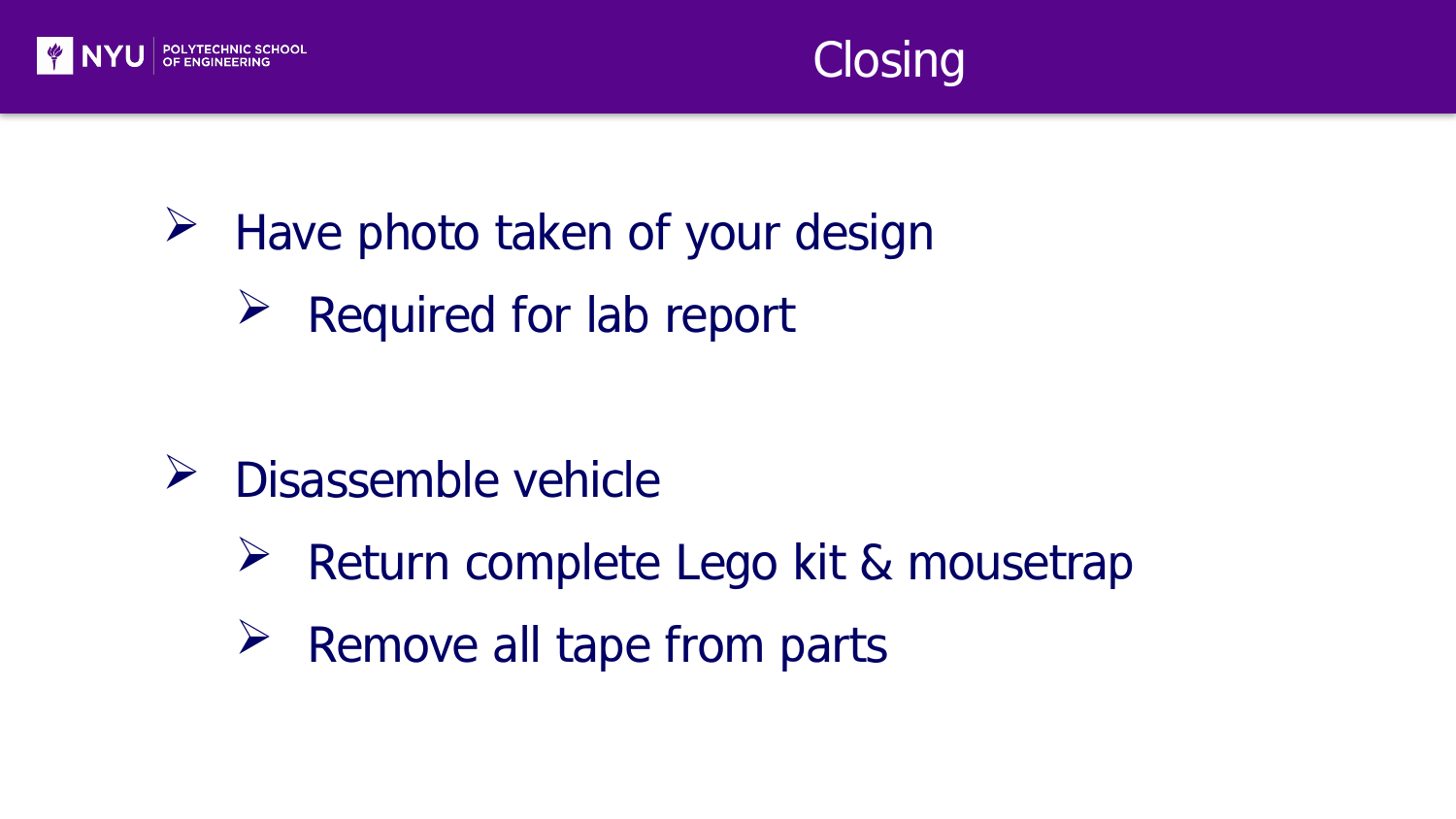

Closing
Have photo taken of your design
Required for lab report

Disassemble vehicle
Return complete Lego kit & mousetrap
Remove all tape from parts